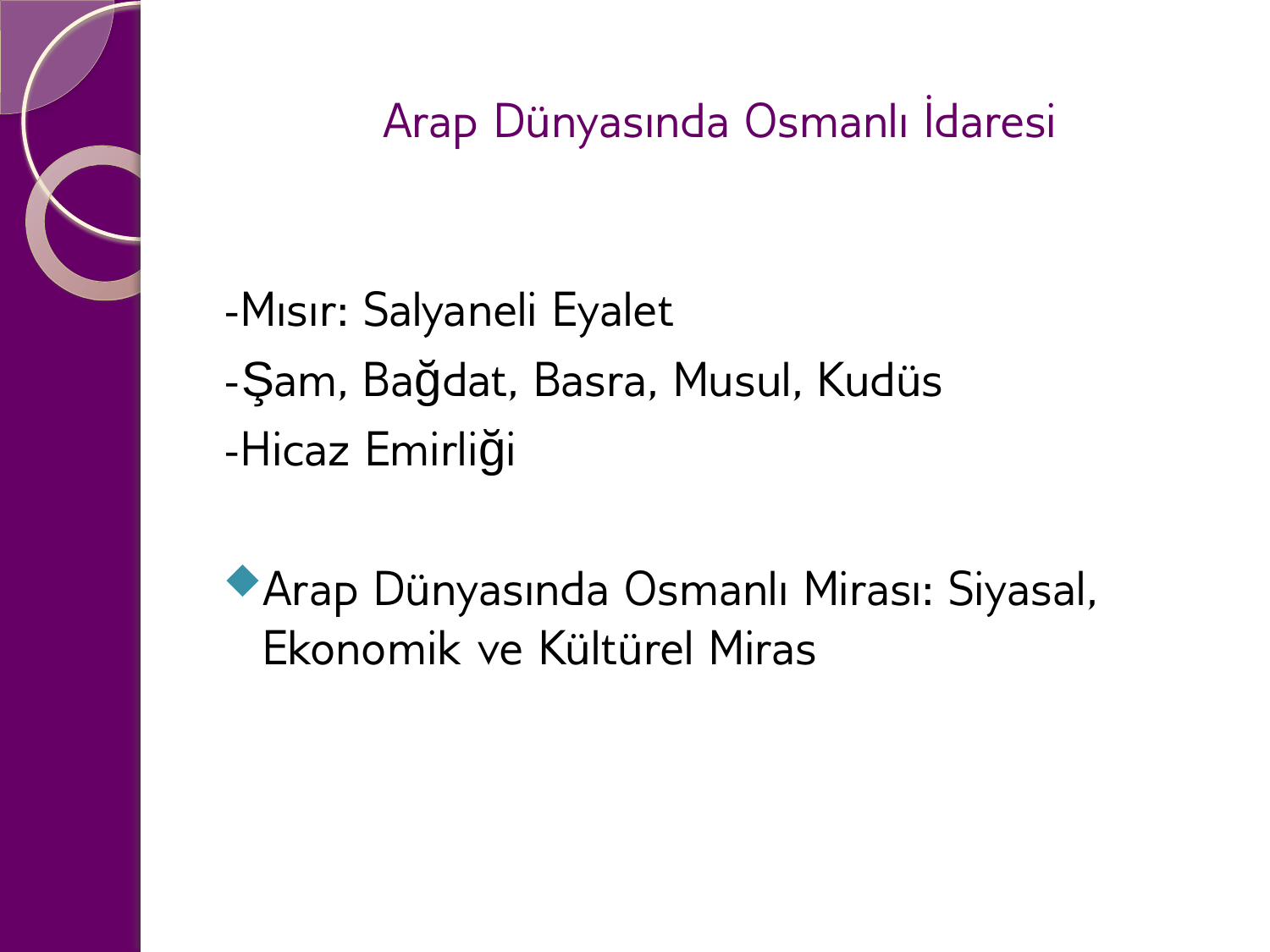

# Arap Dünyasında Osmanlı İdaresi

-Mısır: Salyaneli Eyalet
-Şam, Bağdat, Basra, Musul, Kudüs
-Hicaz Emirliği

Arap Dünyasında Osmanlı Mirası: Siyasal, Ekonomik ve Kültürel Miras